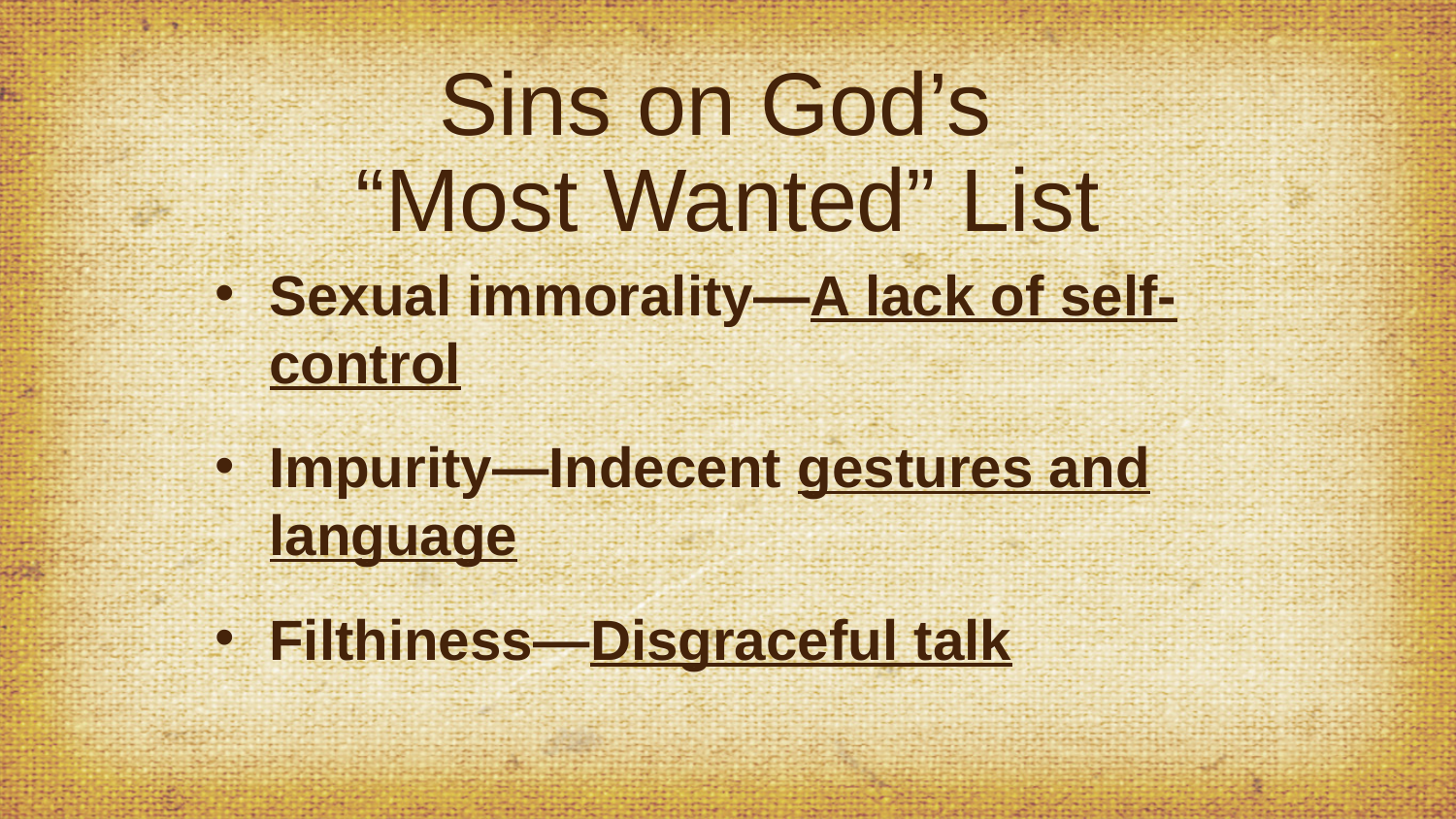

# Sins on God’s “Most Wanted” List
Sexual immorality—A lack of self-control
Impurity—Indecent gestures and language
Filthiness—Disgraceful talk